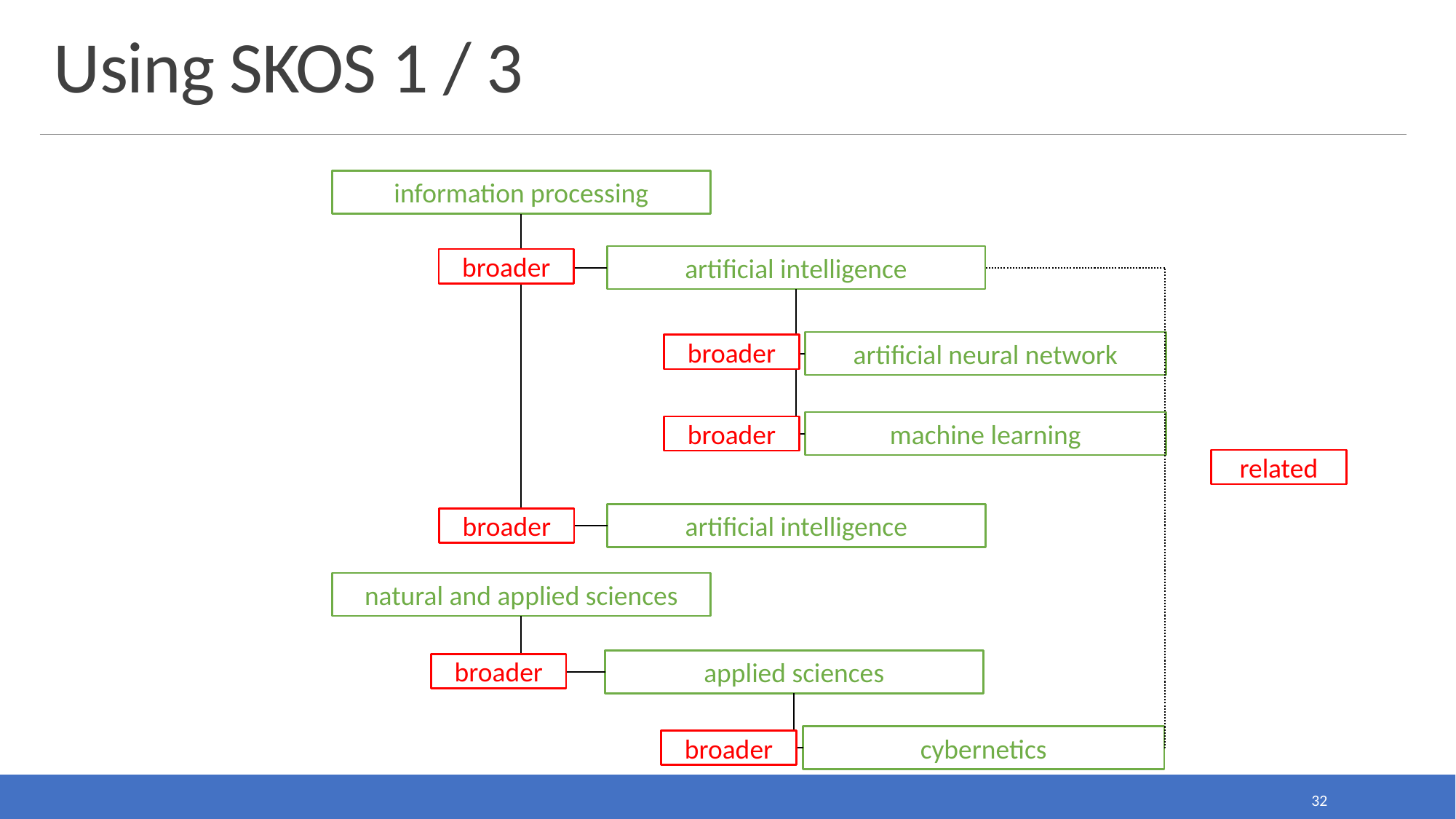

# Using SKOS 1 / 3
information processing
artificial intelligence
broader
artificial neural network
broader
machine learning
broader
related
artificial intelligence
broader
natural and applied sciences
applied sciences
broader
cybernetics
broader
32